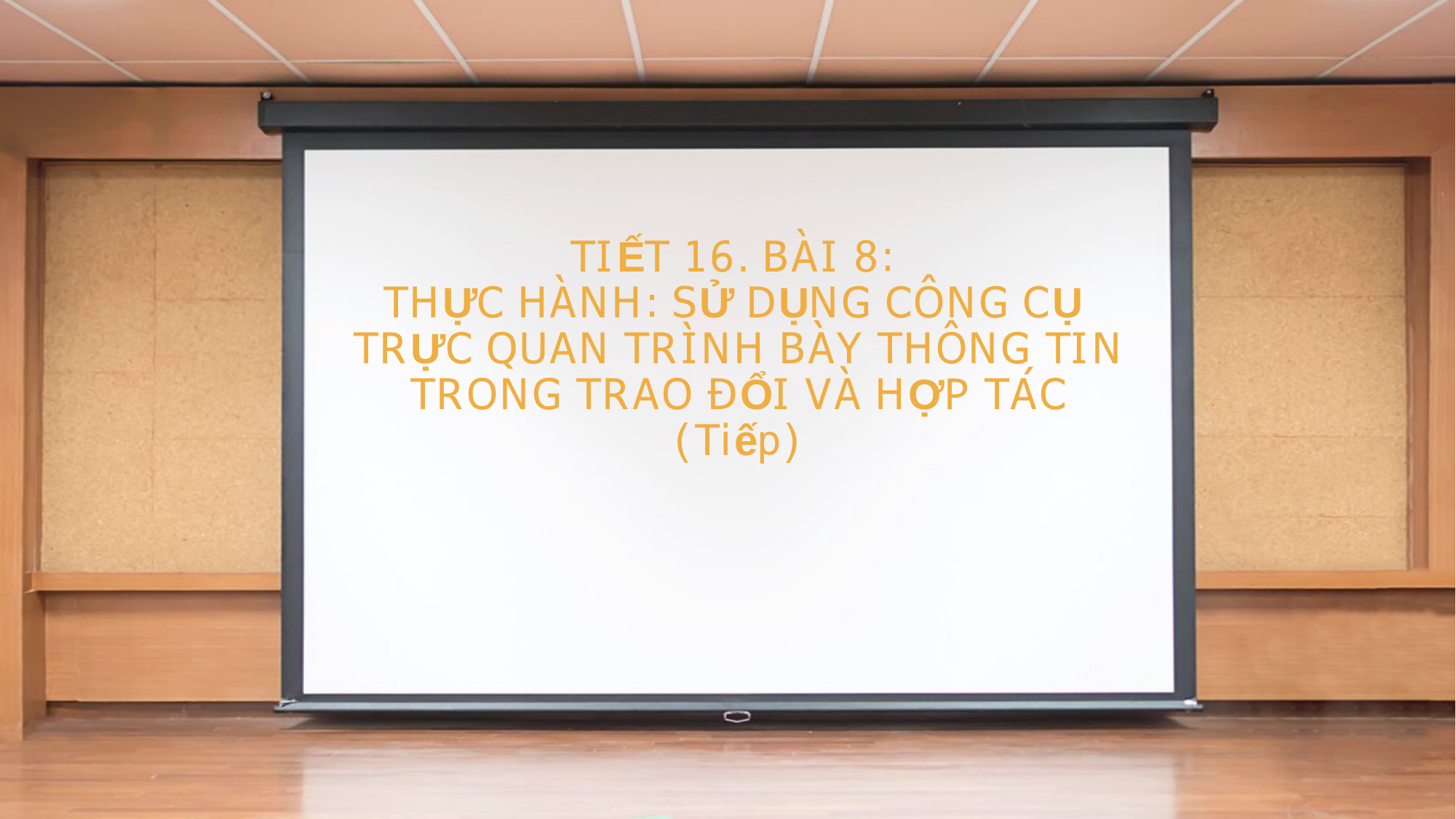

TIẾT 16. BÀI 8:
THỰC HÀNH: SỬ DỤNG CÔNG CỤ
TRỰC QUAN TRÌNH BÀY THÔNG TIN TRONG TRAO ĐỔI VÀ HỢP TÁC
(Tiếp)